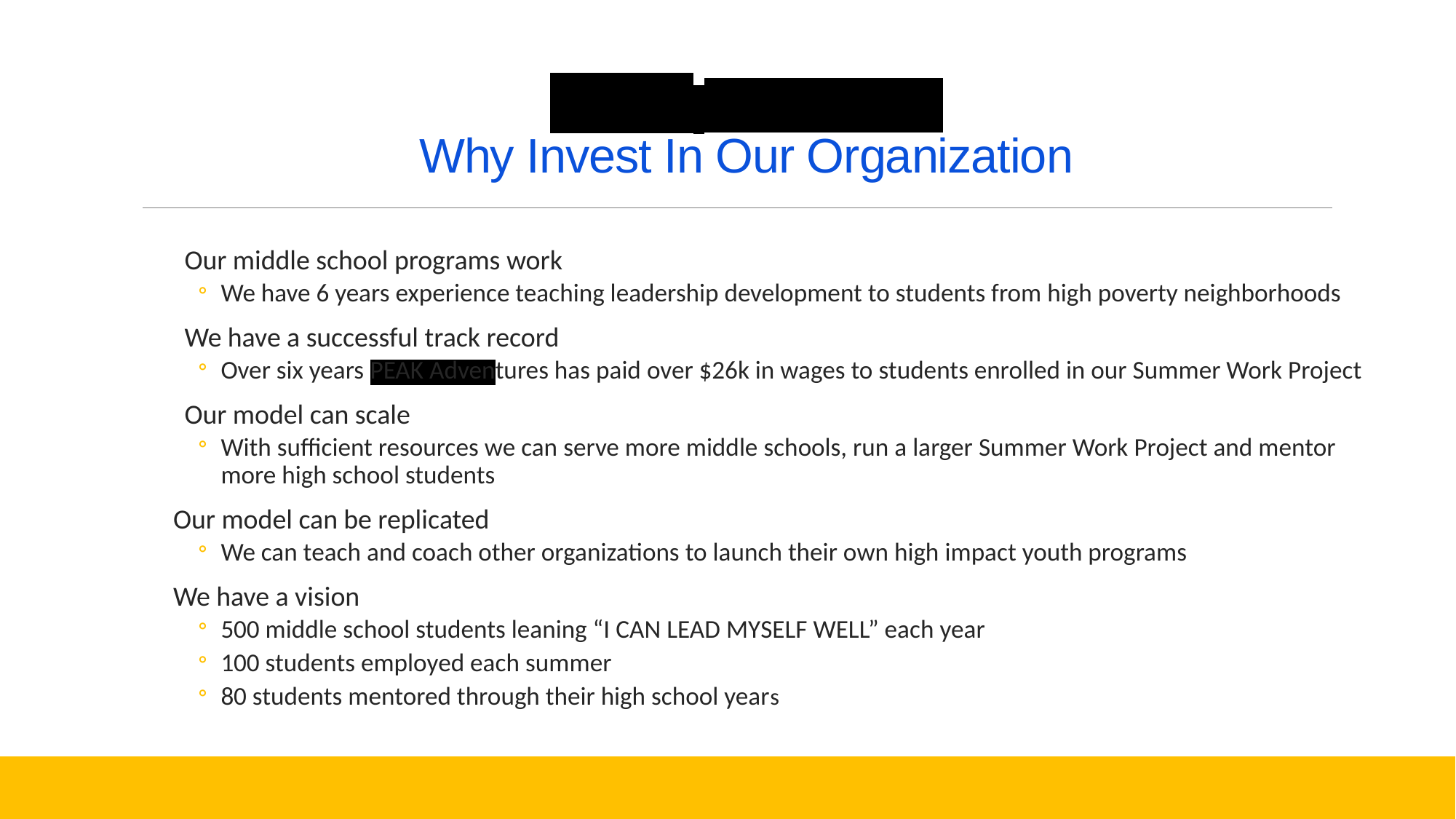

# PEAK Adventures Why Invest In Our Organization
Our middle school programs work
We have 6 years experience teaching leadership development to students from high poverty neighborhoods
We have a successful track record
Over six years PEAK Adventures has paid over $26k in wages to students enrolled in our Summer Work Project
Our model can scale
With sufficient resources we can serve more middle schools, run a larger Summer Work Project and mentor more high school students
Our model can be replicated
We can teach and coach other organizations to launch their own high impact youth programs
We have a vision
500 middle school students leaning “I CAN LEAD MYSELF WELL” each year
100 students employed each summer
80 students mentored through their high school years